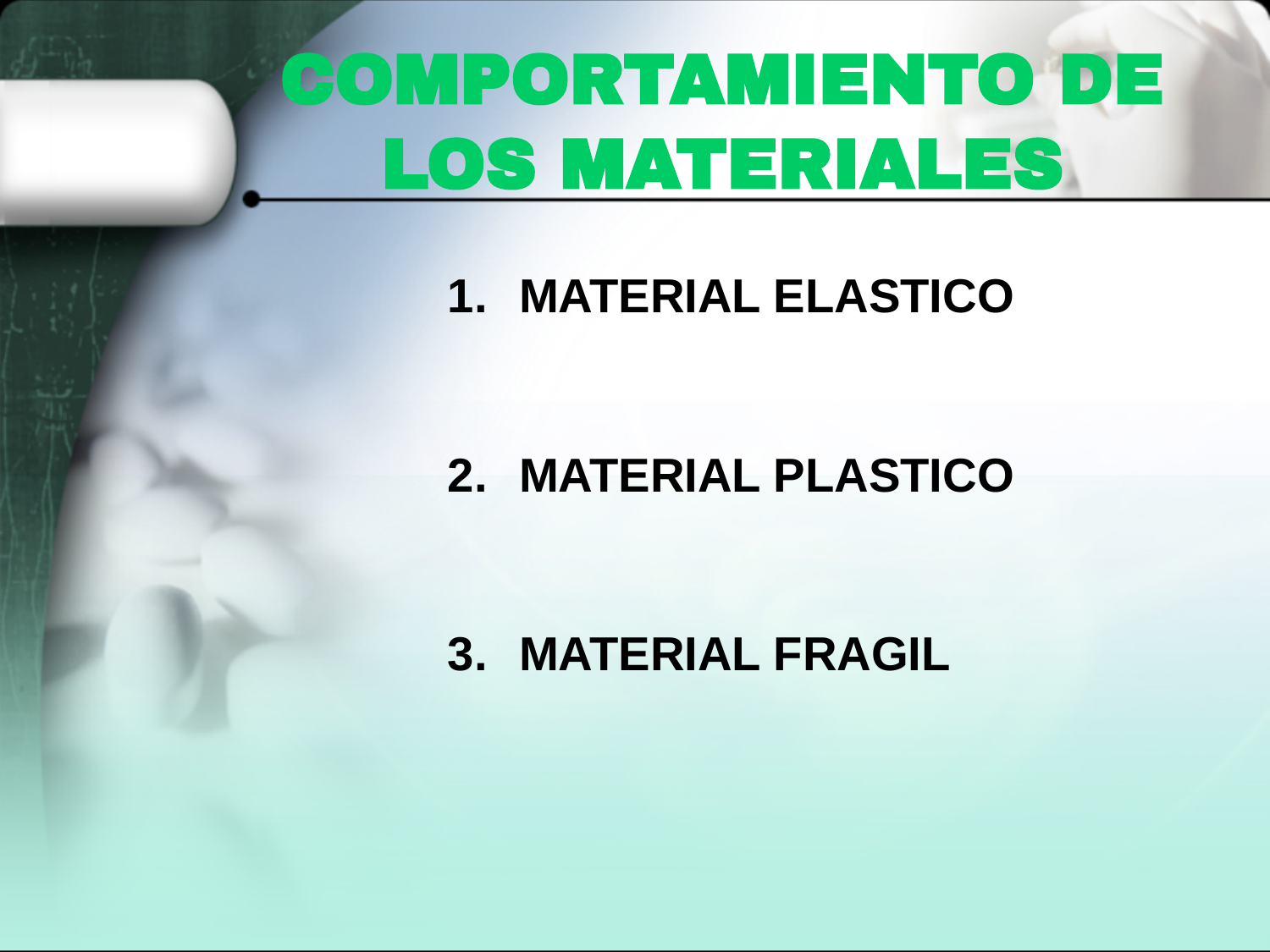

# COMPORTAMIENTO DE LOS MATERIALES
MATERIAL ELASTICO

MATERIAL PLASTICO

MATERIAL FRAGIL